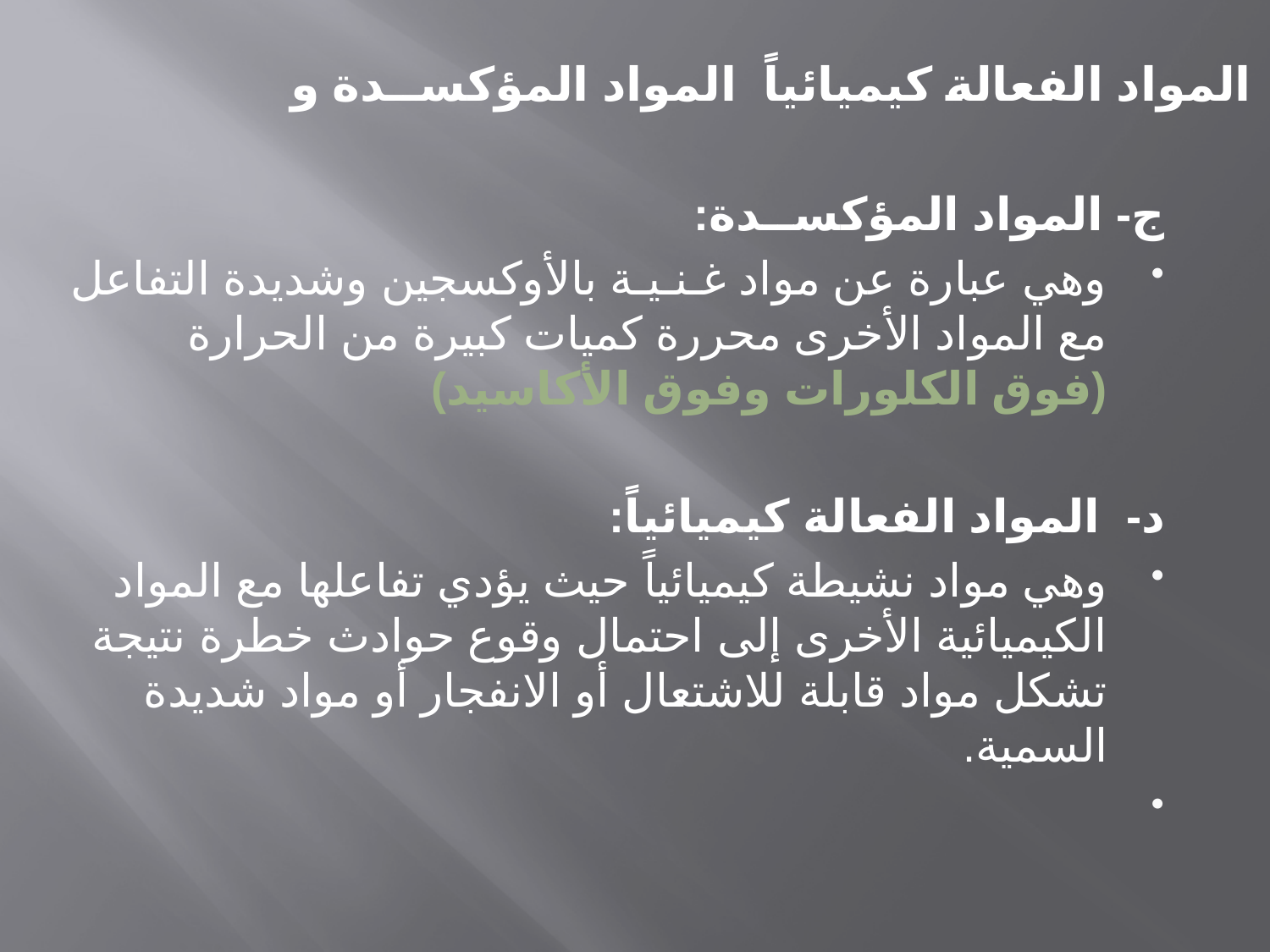

# المواد الفعالة كيميائياً  المواد المؤكســدة و
ج- المواد المؤكســدة:
وهي عبارة عن مواد غـنـيـة بالأوكسجين وشديدة التفاعل مع المواد الأخرى محررة كميات كبيرة من الحرارة (فوق الكلورات وفوق الأكاسيد)

د-  المواد الفعالة كيميائياً:
وهي مواد نشيطة كيميائياً حيث يؤدي تفاعلها مع المواد الكيميائية الأخرى إلى احتمال وقوع حوادث خطرة نتيجة تشكل مواد قابلة للاشتعال أو الانفجار أو مواد شديدة السمية.